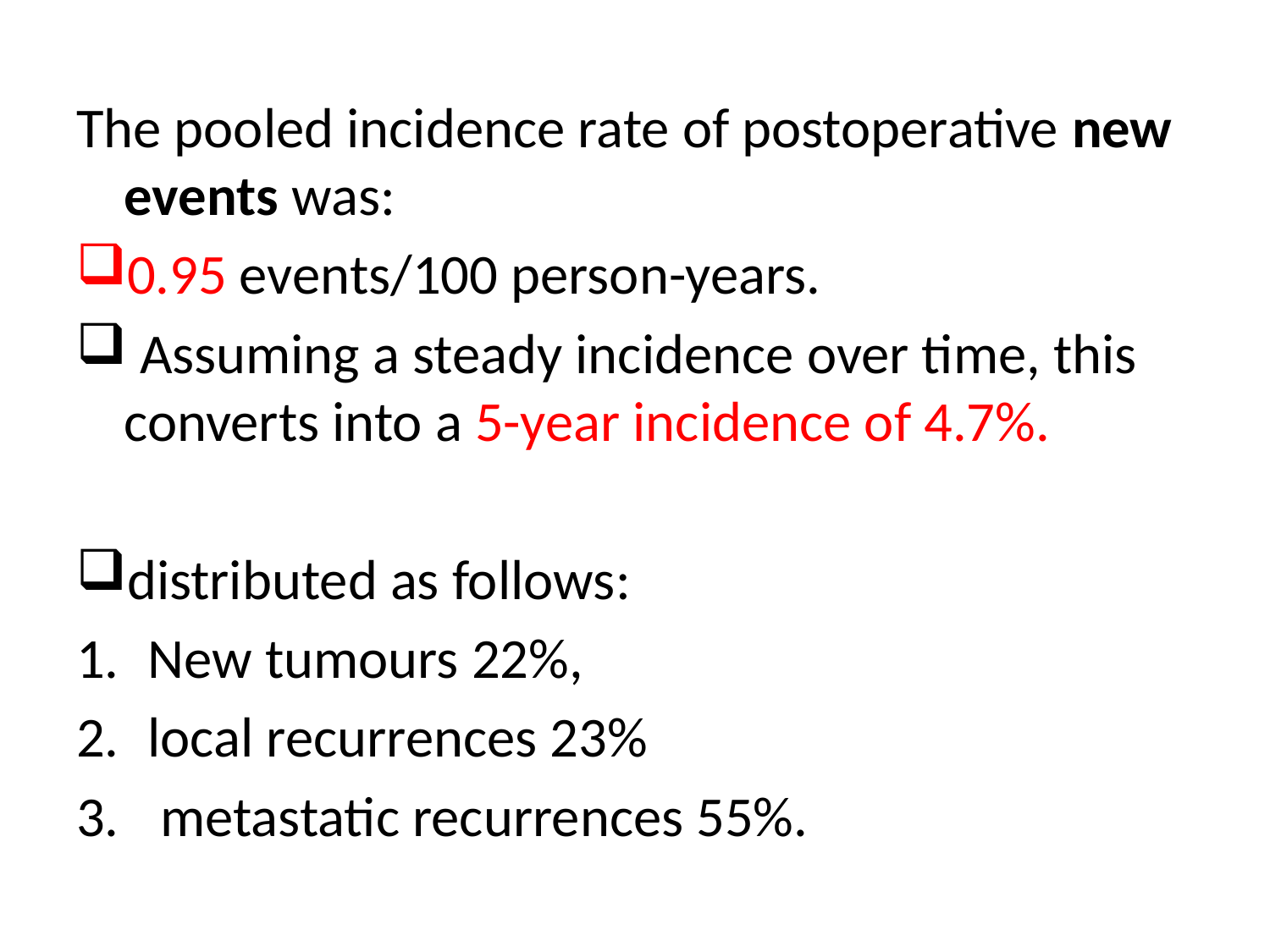

The pooled incidence rate of postoperative new events was:
0.95 events/100 person-years.
 Assuming a steady incidence over time, this converts into a 5-year incidence of 4.7%.

distributed as follows:
New tumours 22%,
local recurrences 23%
 metastatic recurrences 55%.